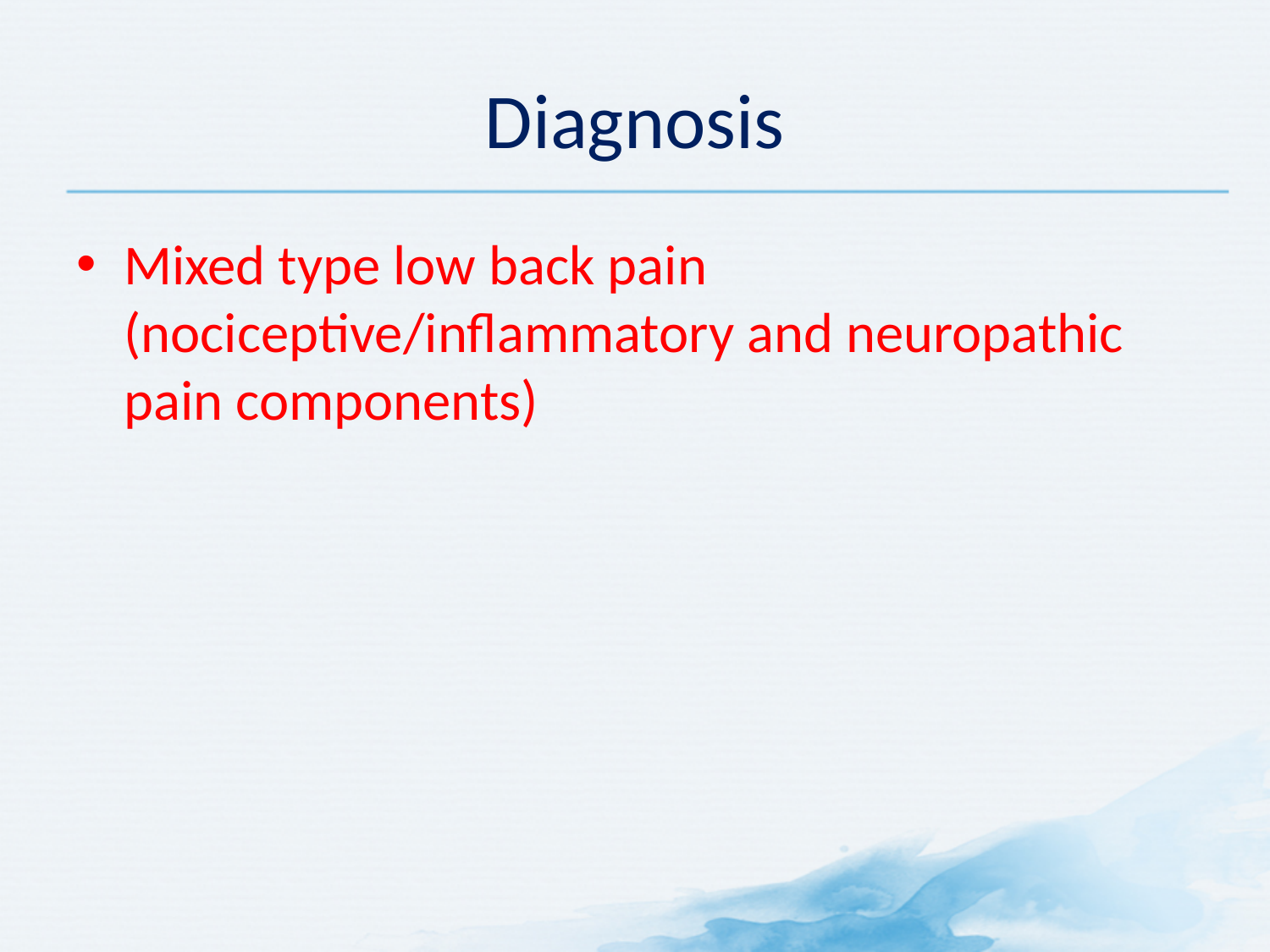

# Diagnosis
Mixed type low back pain (nociceptive/inflammatory and neuropathic pain components)